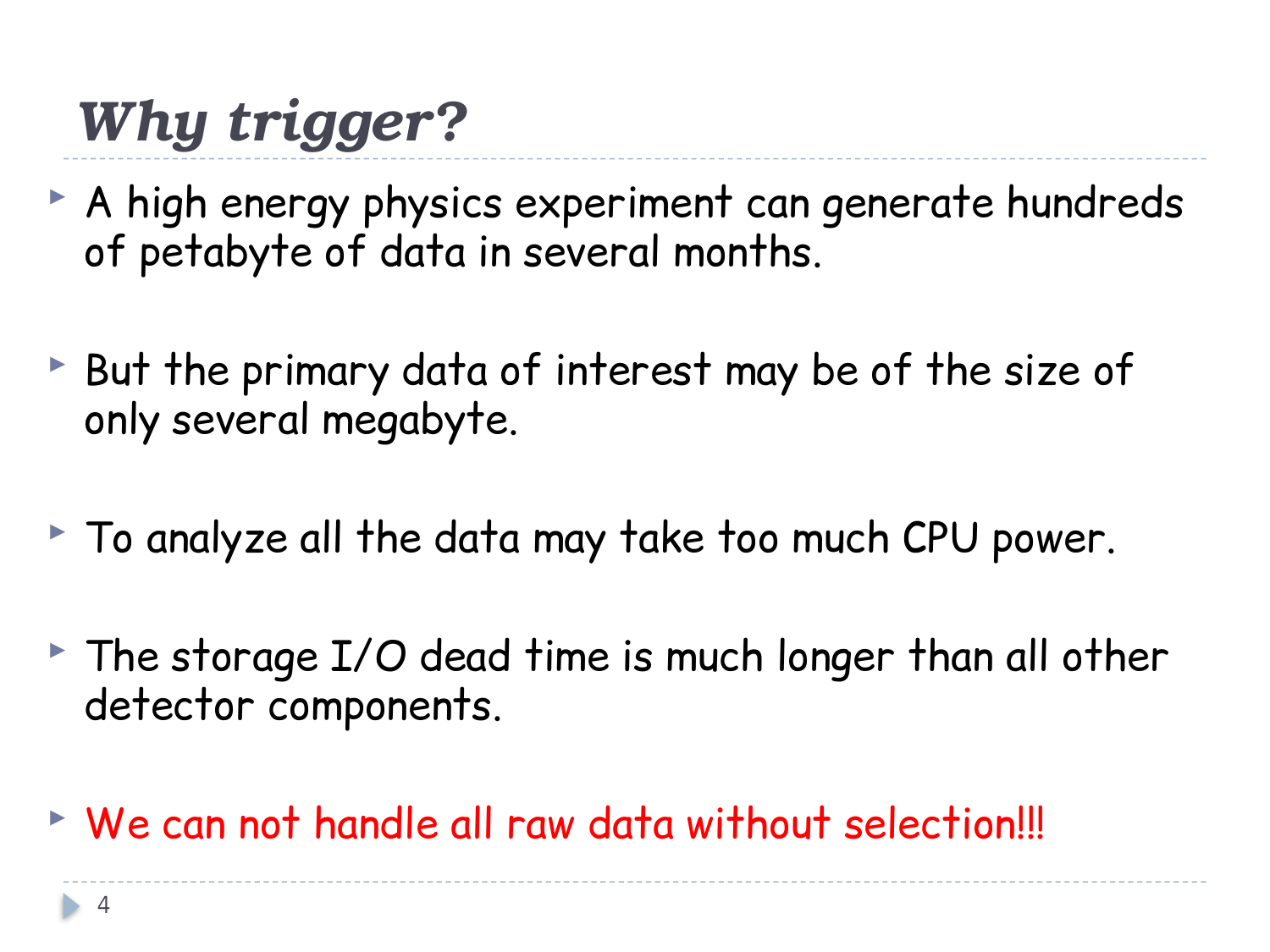

# Why trigger?
A high energy physics experiment can generate hundreds of petabyte of data in several months.

But the primary data of interest may be of the size of only several megabyte.

To analyze all the data may take too much CPU power.

The storage I/O dead time is much longer than all other detector components.

We can not handle all raw data without selection!!!
4